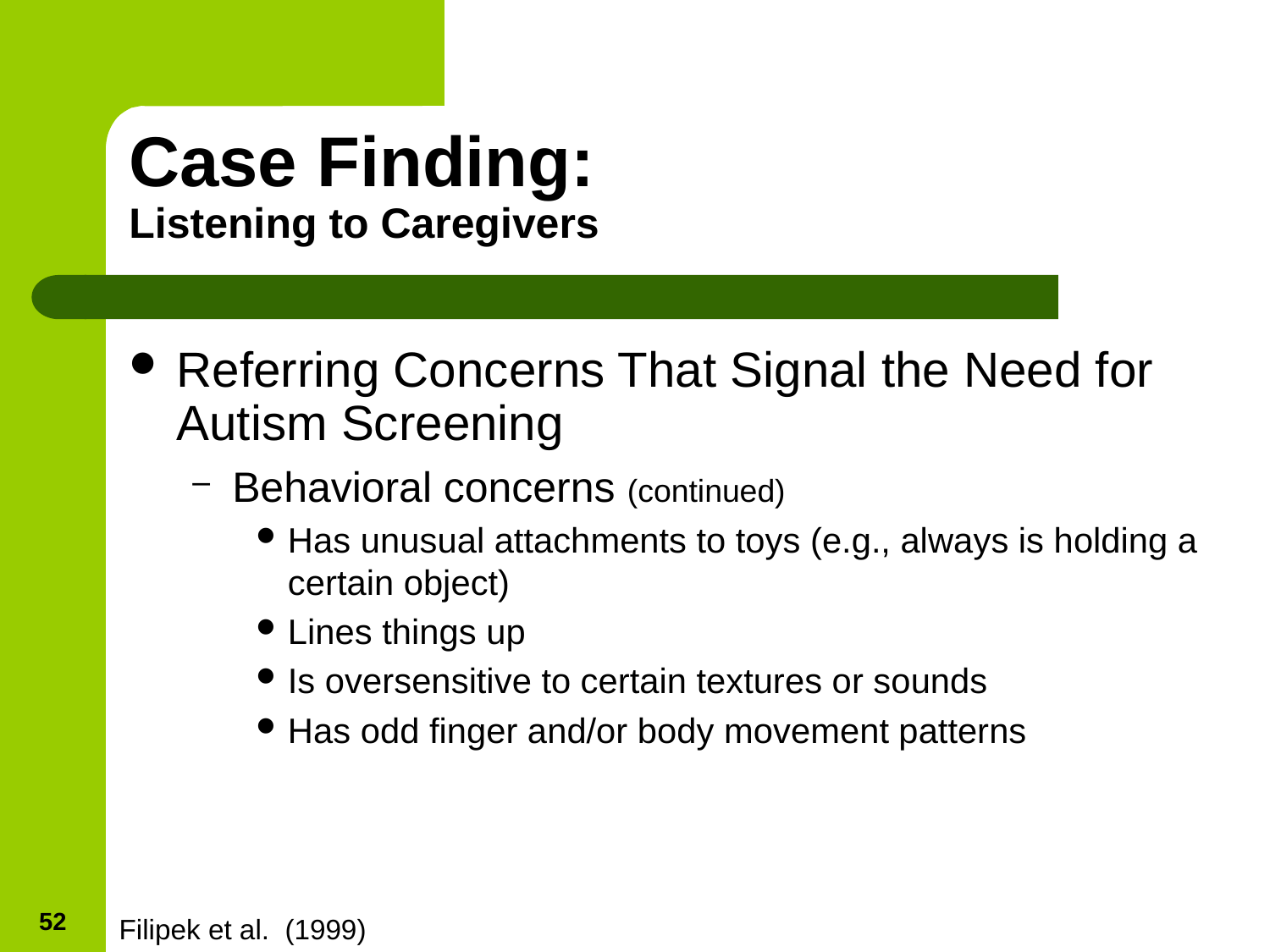

# Case Finding: Listening to Caregivers
Referring Concerns That Signal the Need for Autism Screening
Behavioral concerns (continued)
Has unusual attachments to toys (e.g., always is holding a certain object)
Lines things up
Is oversensitive to certain textures or sounds
Has odd finger and/or body movement patterns
52
Filipek et al.  (1999)